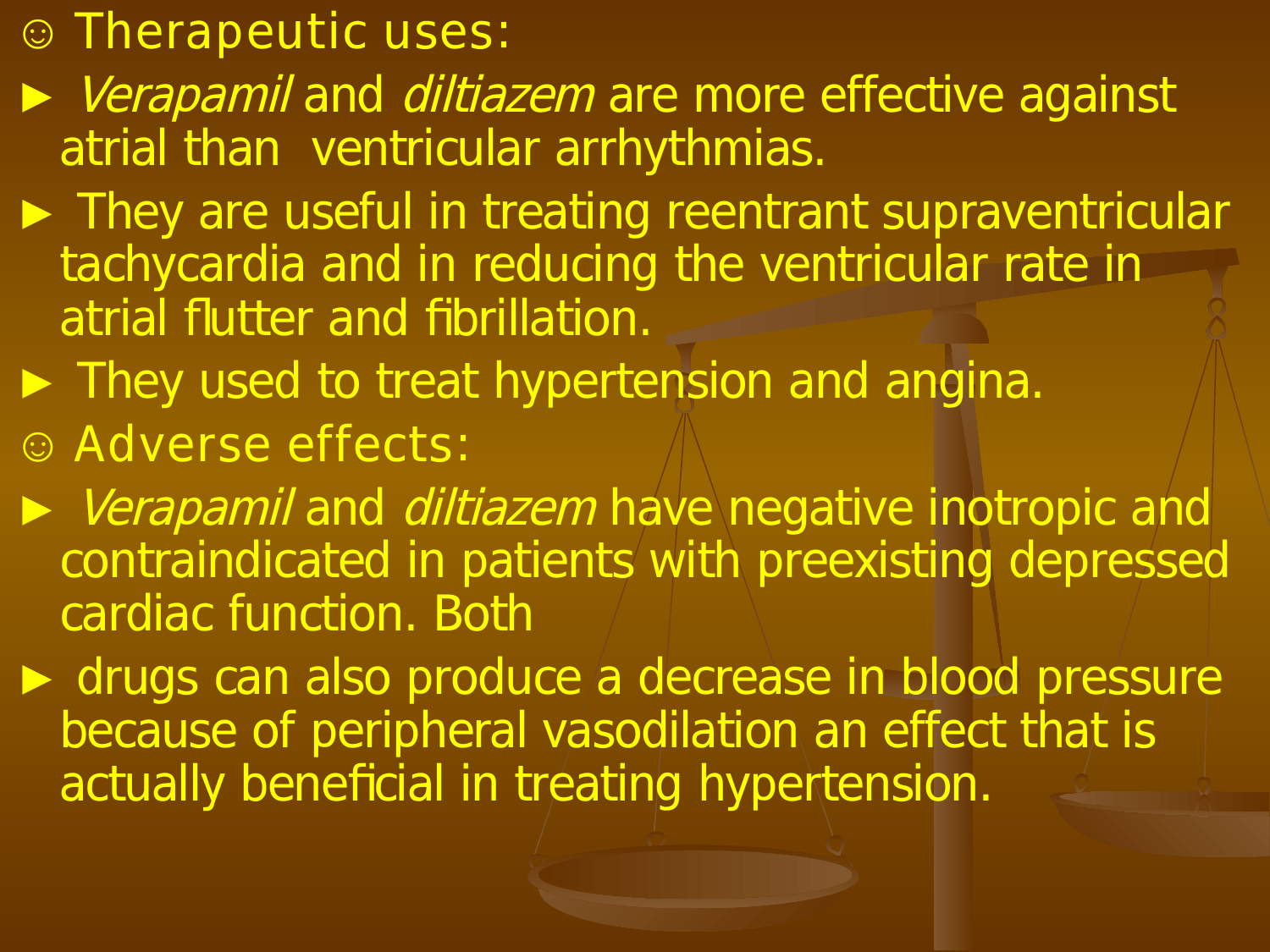

☺ Therapeutic uses:
► Verapamil and diltiazem are more effective against atrial than  ventricular arrhythmias.
► They are useful in treating reentrant supraventricular tachycardia and in reducing the ventricular rate in atrial flutter and fibrillation.
► They used to treat hypertension and angina.
☺ Adverse effects:
► Verapamil and diltiazem have negative inotropic and contraindicated in patients with preexisting depressed cardiac function. Both
► drugs can also produce a decrease in blood pressure because of peripheral vasodilation an effect that is actually beneficial in treating hypertension.